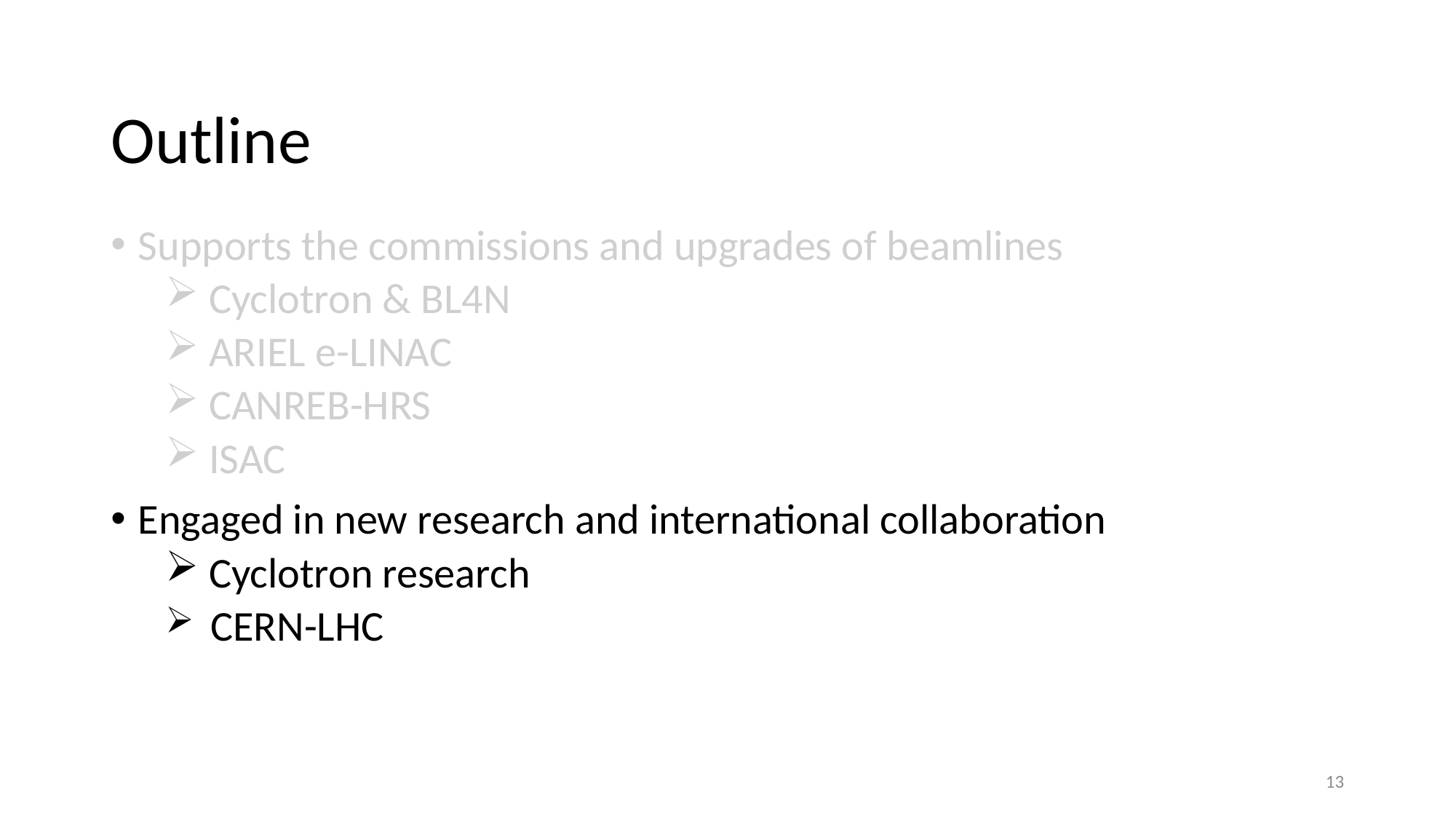

# Outline
Supports the commissions and upgrades of beamlines
 Cyclotron & BL4N
 ARIEL e-LINAC
 CANREB-HRS
 ISAC
Engaged in new research and international collaboration
 Cyclotron research
  CERN-LHC
13